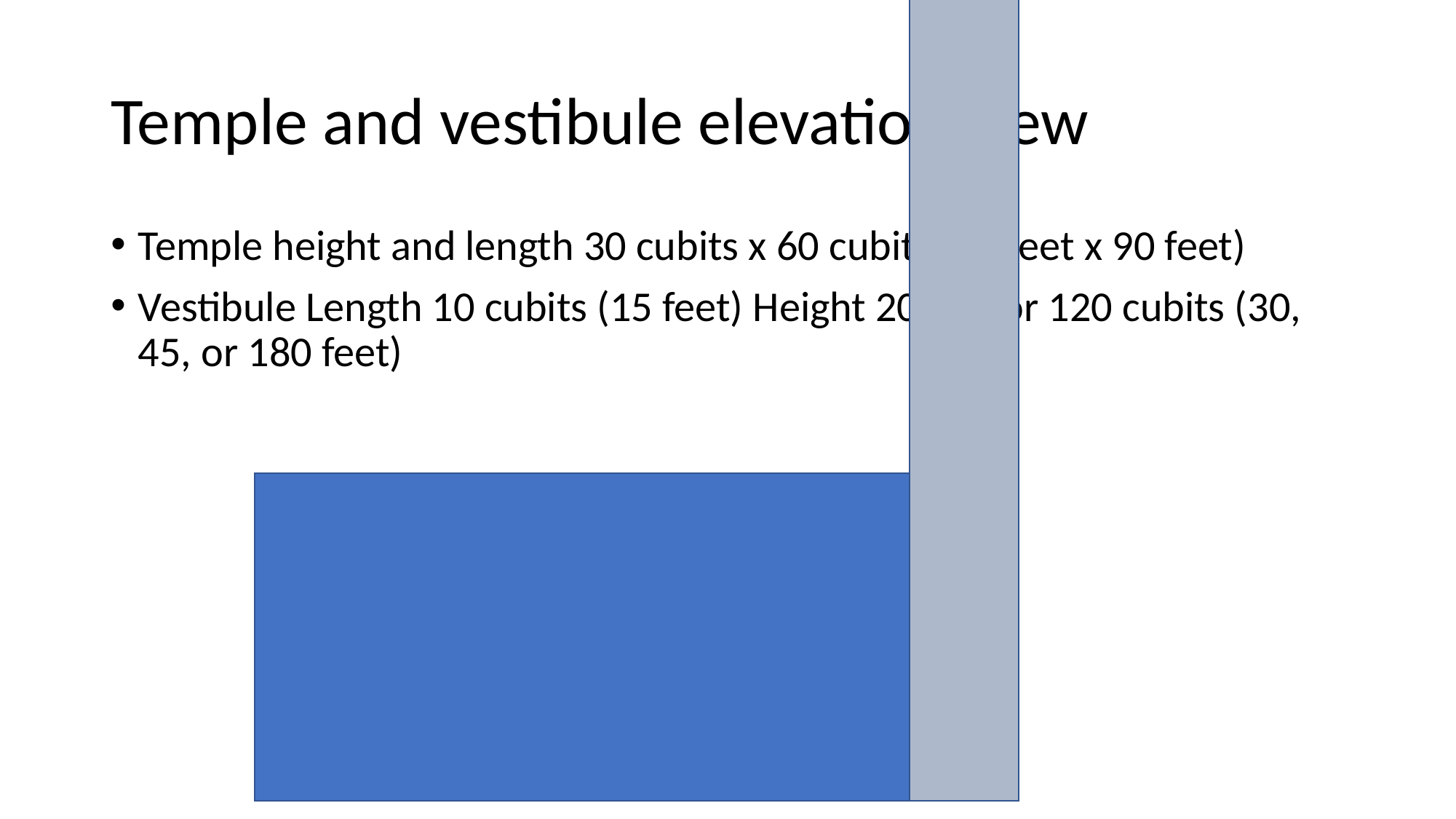

# Temple and vestibule elevation view
Temple height and length 30 cubits x 60 cubits (45 feet x 90 feet)
Vestibule Length 10 cubits (15 feet) Height 20, 30, or 120 cubits (30, 45, or 180 feet)